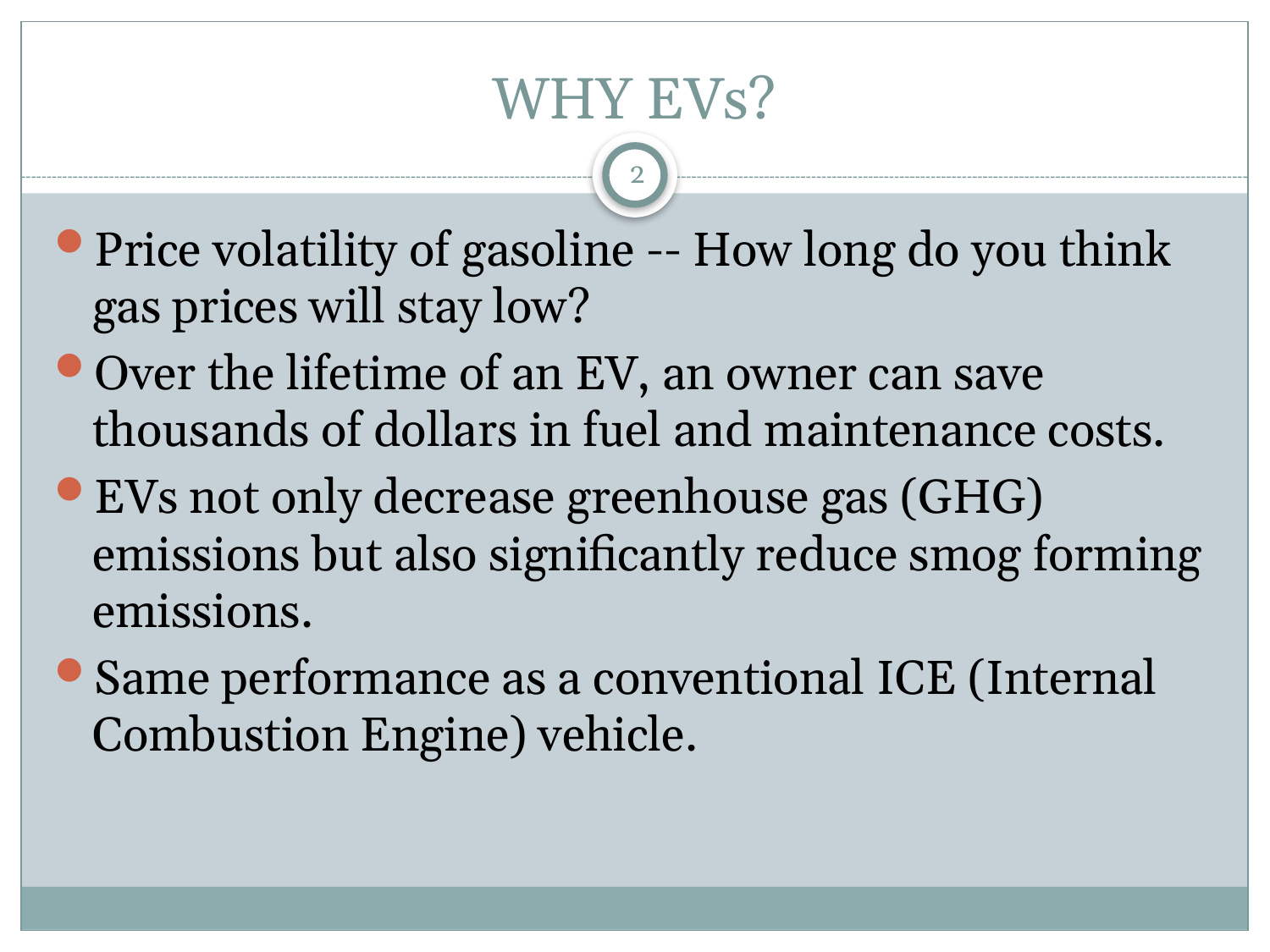

# WHY EVs?
2
Price volatility of gasoline -- How long do you think gas prices will stay low?
Over the lifetime of an EV, an owner can save thousands of dollars in fuel and maintenance costs.
EVs not only decrease greenhouse gas (GHG) emissions but also significantly reduce smog forming emissions.
Same performance as a conventional ICE (Internal Combustion Engine) vehicle.